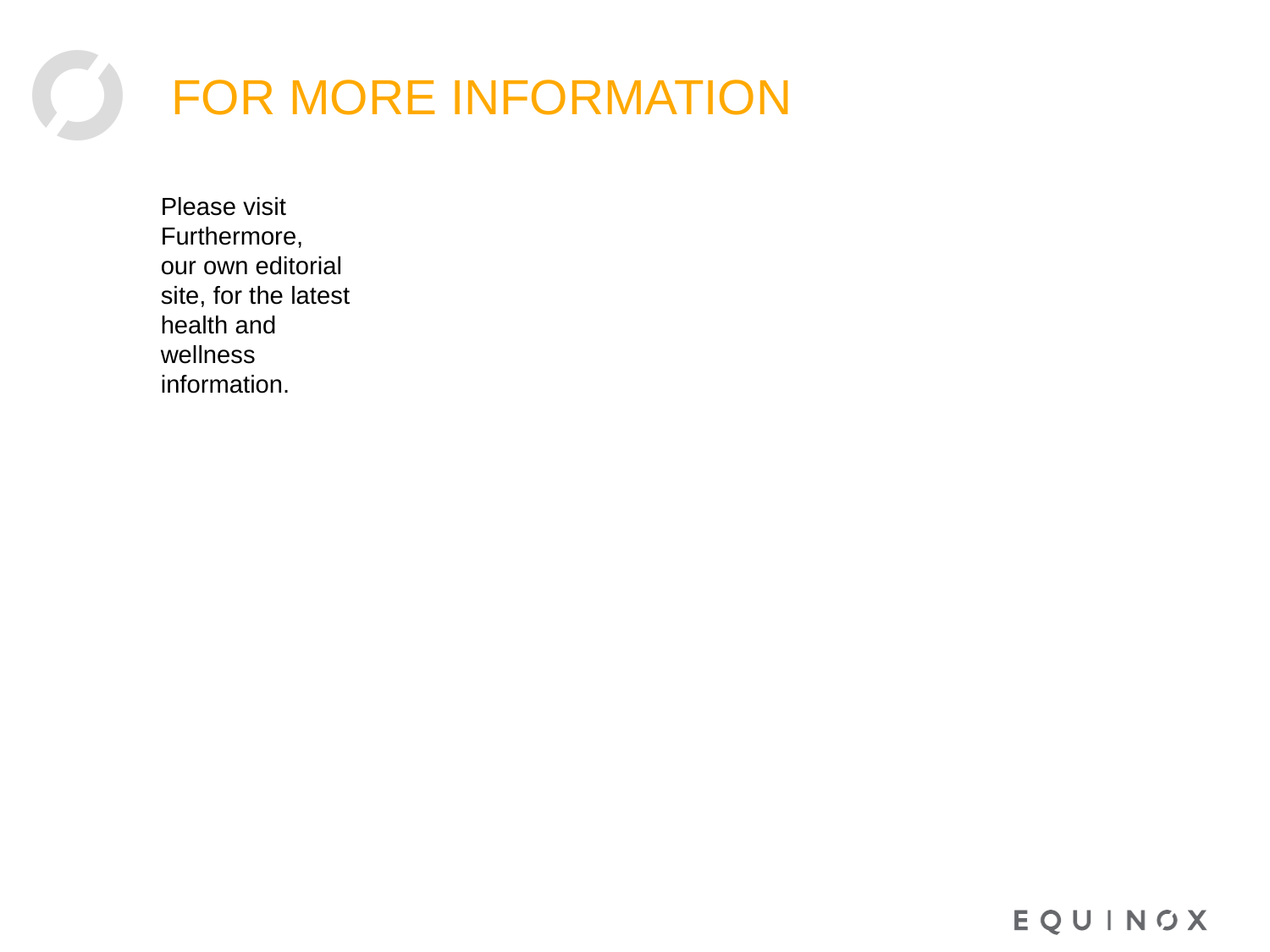

# FOR MORE INFORMATION
Please visit Furthermore,
our own editorial site, for the latest health and wellness information.